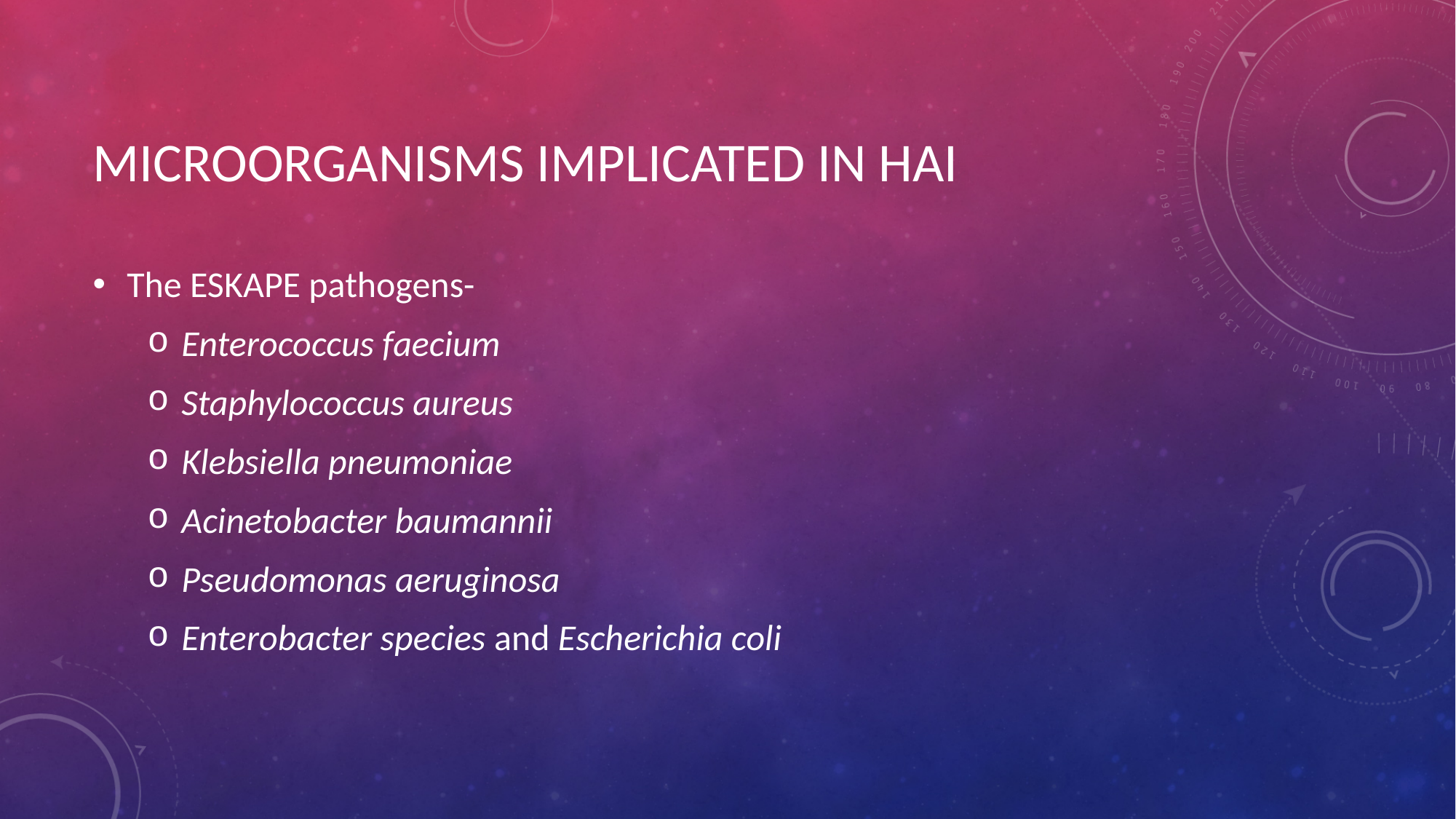

# Microorganisms implicated in HAI
The ESKAPE pathogens-
Enterococcus faecium
Staphylococcus aureus
Klebsiella pneumoniae
Acinetobacter baumannii
Pseudomonas aeruginosa
Enterobacter species and Escherichia coli